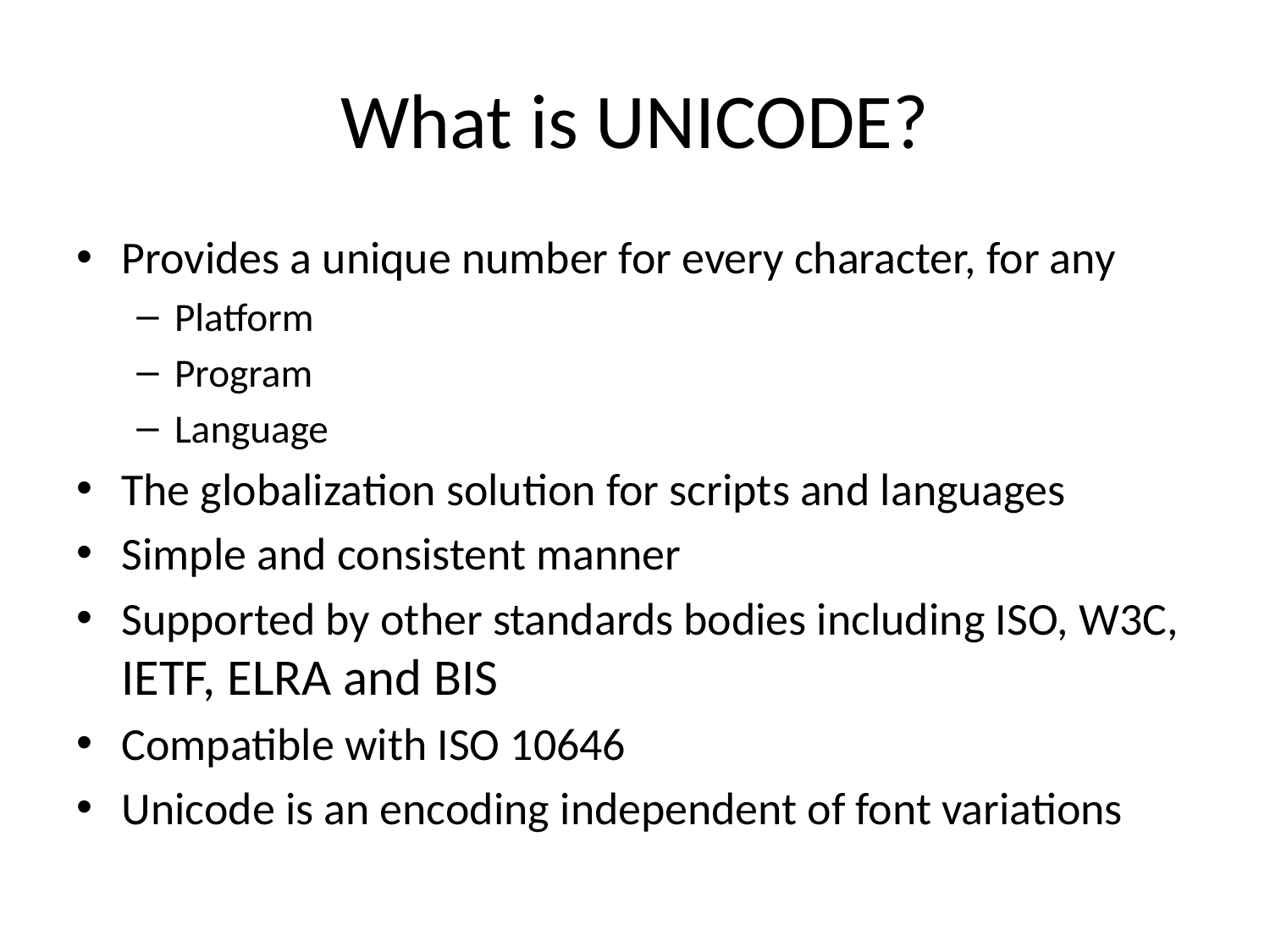

# What is UNICODE?
Provides a unique number for every character, for any
Platform
Program
Language
The globalization solution for scripts and languages
Simple and consistent manner
Supported by other standards bodies including ISO, W3C, IETF, ELRA and BIS
Compatible with ISO 10646
Unicode is an encoding independent of font variations